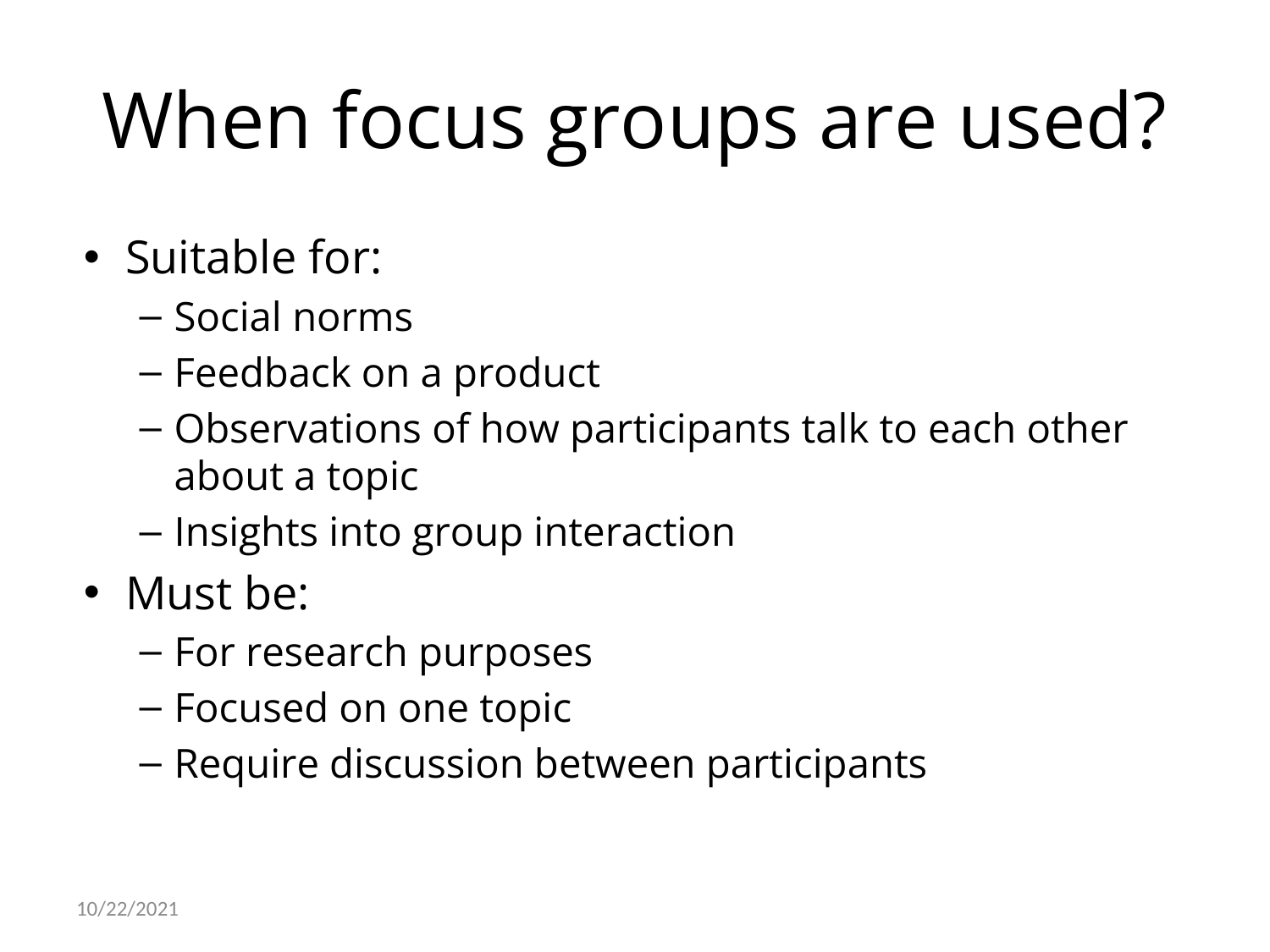

# When focus groups are used?
Suitable for:
Social norms
Feedback on a product
Observations of how participants talk to each other about a topic
Insights into group interaction
Must be:
For research purposes
Focused on one topic
Require discussion between participants
10/22/2021